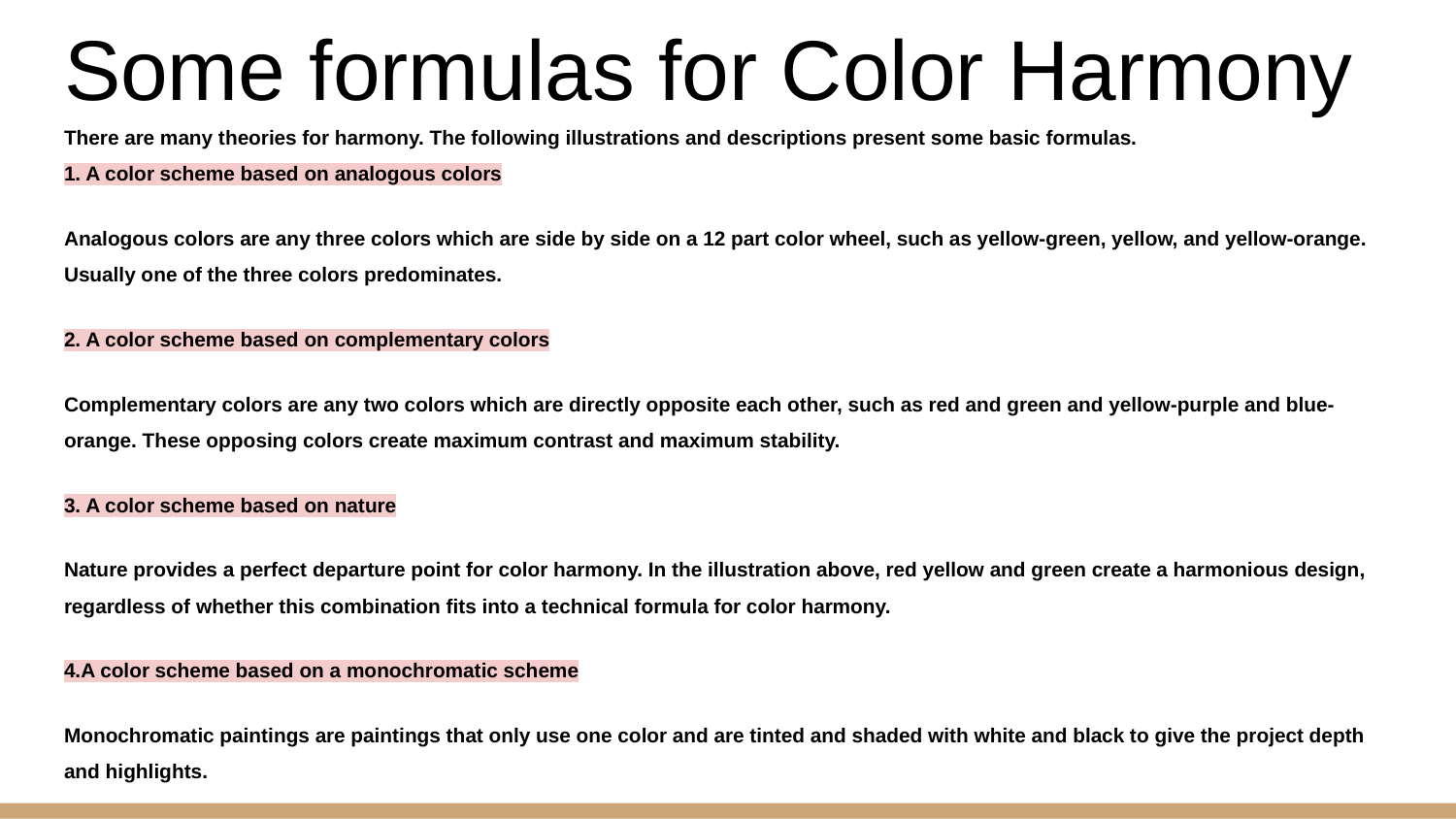

# Some formulas for Color Harmony
There are many theories for harmony. The following illustrations and descriptions present some basic formulas.
1. A color scheme based on analogous colors
Analogous colors are any three colors which are side by side on a 12 part color wheel, such as yellow-green, yellow, and yellow-orange. Usually one of the three colors predominates.
2. A color scheme based on complementary colors
Complementary colors are any two colors which are directly opposite each other, such as red and green and yellow-purple and blue-orange. These opposing colors create maximum contrast and maximum stability.
3. A color scheme based on nature
Nature provides a perfect departure point for color harmony. In the illustration above, red yellow and green create a harmonious design, regardless of whether this combination fits into a technical formula for color harmony.
4.A color scheme based on a monochromatic scheme
Monochromatic paintings are paintings that only use one color and are tinted and shaded with white and black to give the project depth and highlights.